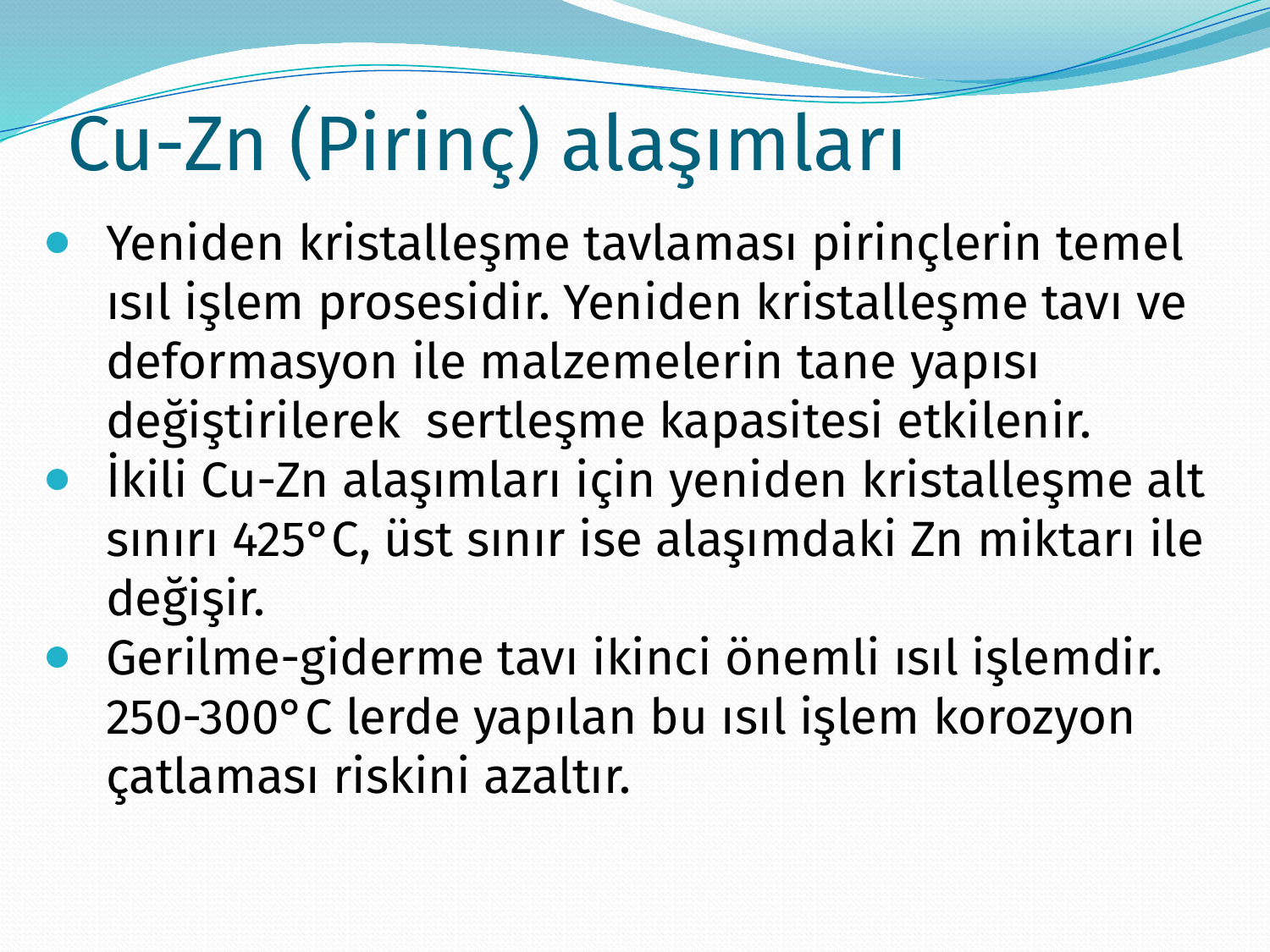

Cu-Zn (Pirinç) alaşımları
Yeniden kristalleşme tavlaması pirinçlerin temel ısıl işlem prosesidir. Yeniden kristalleşme tavı ve deformasyon ile malzemelerin tane yapısı değiştirilerek  sertleşme kapasitesi etkilenir.
İkili Cu-Zn alaşımları için yeniden kristalleşme alt sınırı 425°C, üst sınır ise alaşımdaki Zn miktarı ile değişir.
Gerilme-giderme tavı ikinci önemli ısıl işlemdir. 250-300°C lerde yapılan bu ısıl işlem korozyon çatlaması riskini azaltır.